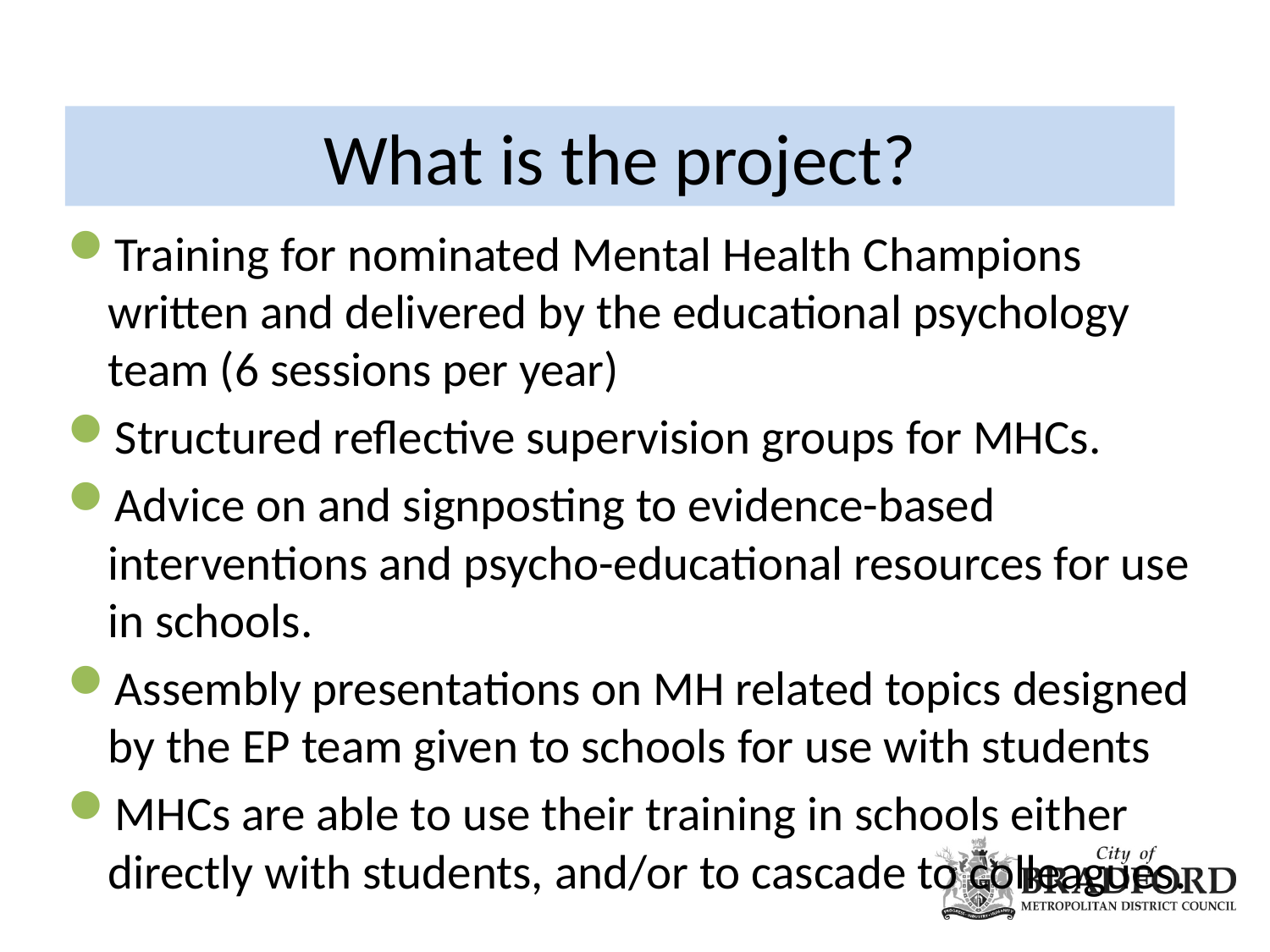

# What is the project?
Training for nominated Mental Health Champions written and delivered by the educational psychology team (6 sessions per year)
Structured reflective supervision groups for MHCs.
Advice on and signposting to evidence-based interventions and psycho-educational resources for use in schools.
Assembly presentations on MH related topics designed by the EP team given to schools for use with students
MHCs are able to use their training in schools either directly with students, and/or to cascade to colleagues.